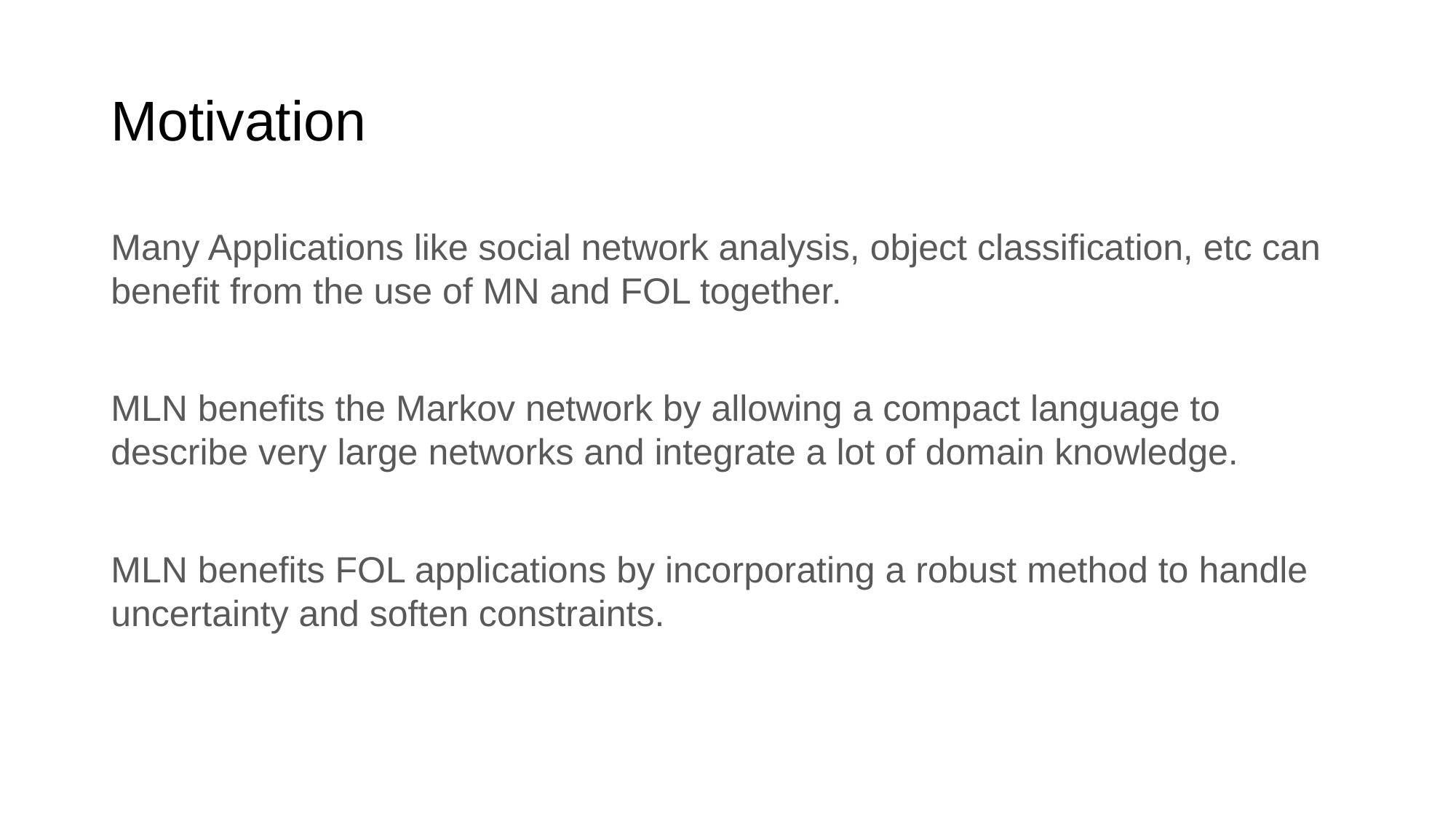

# Motivation
Many Applications like social network analysis, object classification, etc can benefit from the use of MN and FOL together.

MLN benefits the Markov network by allowing a compact language to describe very large networks and integrate a lot of domain knowledge.

MLN benefits FOL applications by incorporating a robust method to handle uncertainty and soften constraints.